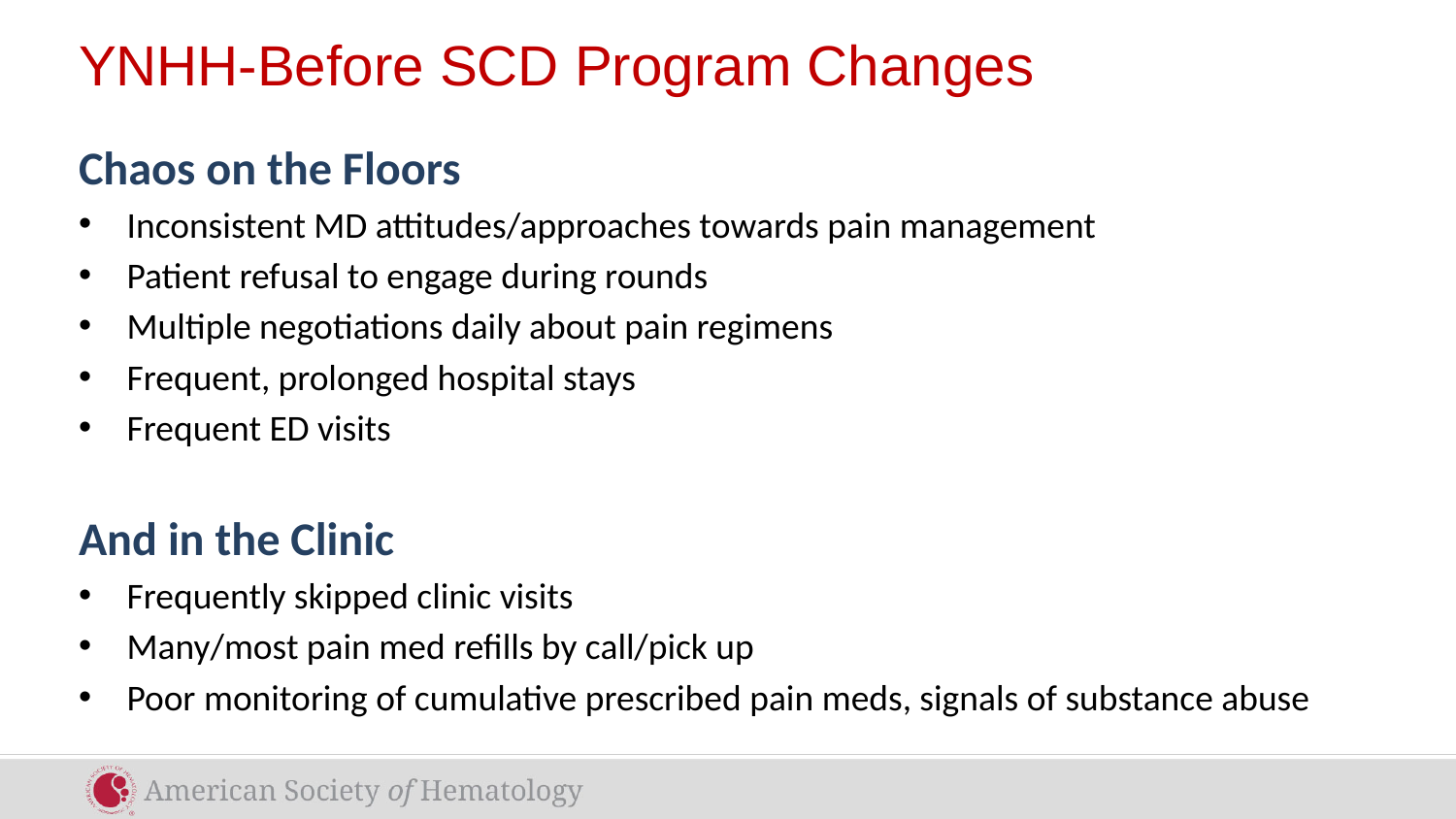

# YNHH-Before SCD Program Changes
Chaos on the Floors
Inconsistent MD attitudes/approaches towards pain management
Patient refusal to engage during rounds
Multiple negotiations daily about pain regimens
Frequent, prolonged hospital stays
Frequent ED visits

And in the Clinic
Frequently skipped clinic visits
Many/most pain med refills by call/pick up
Poor monitoring of cumulative prescribed pain meds, signals of substance abuse